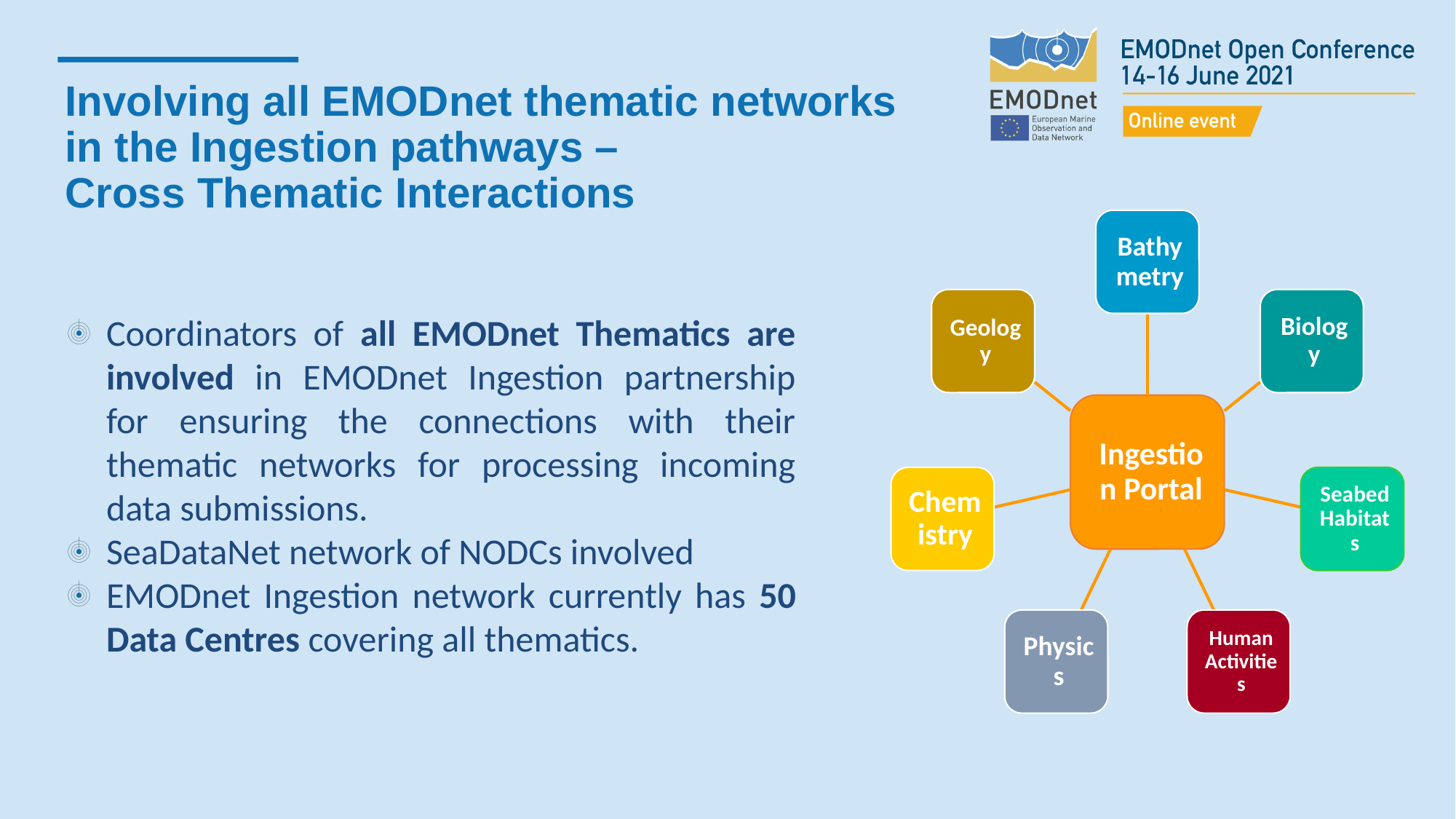

Involving all EMODnet thematic networks in the Ingestion pathways –
Cross Thematic Interactions
Ingestion Portal
Bathymetry
Biology
Seabed Habitats
Human Activities
Physics
Chemistry
Geology
Coordinators of all EMODnet Thematics are involved in EMODnet Ingestion partnership for ensuring the connections with their thematic networks for processing incoming data submissions.
SeaDataNet network of NODCs involved
EMODnet Ingestion network currently has 50 Data Centres covering all thematics.